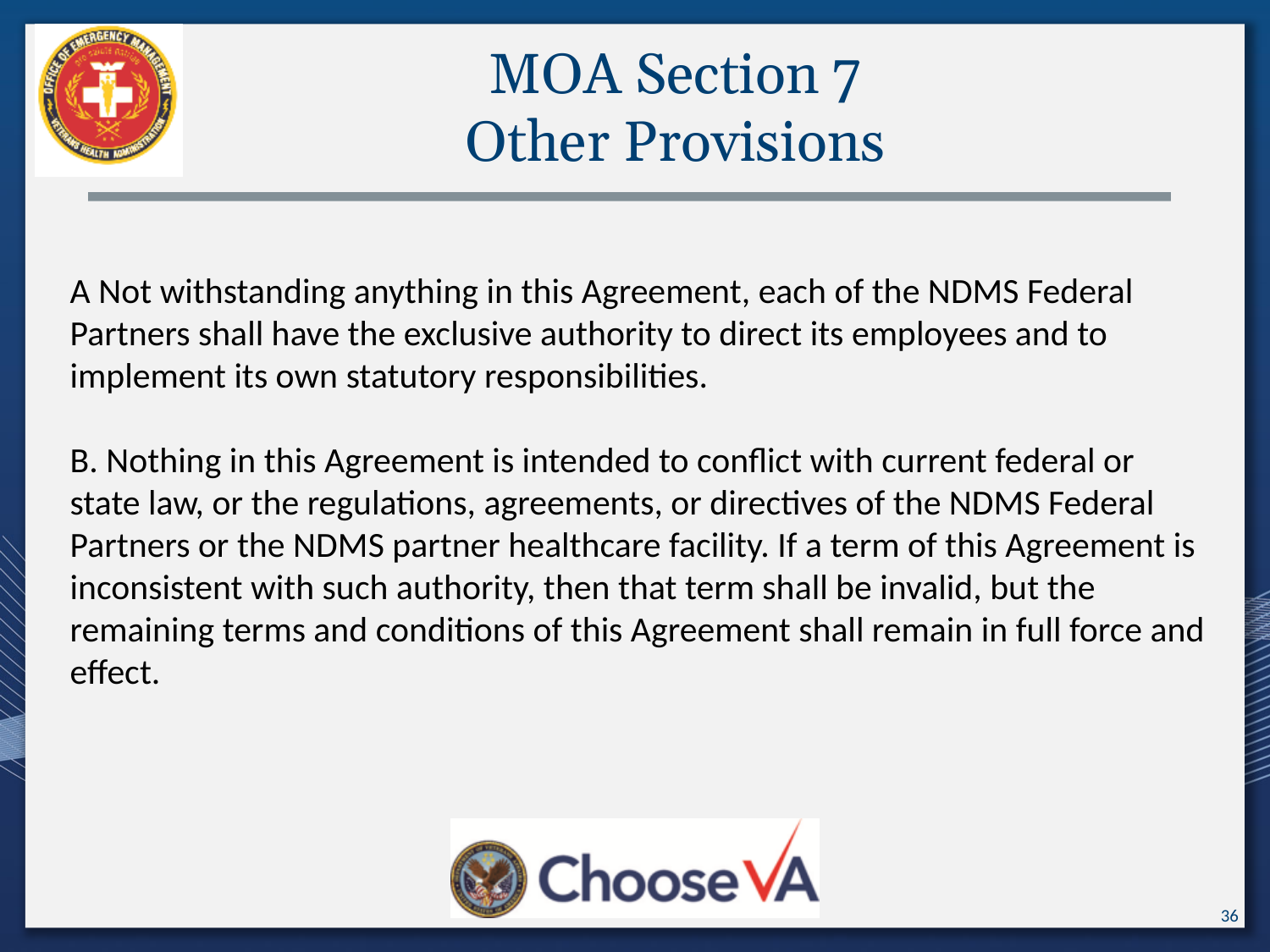

# MOA Section 7 Other Provisions
A Not withstanding anything in this Agreement, each of the NDMS Federal Partners shall have the exclusive authority to direct its employees and to implement its own statutory responsibilities.

B. Nothing in this Agreement is intended to conflict with current federal or state law, or the regulations, agreements, or directives of the NDMS Federal Partners or the NDMS partner healthcare facility. If a term of this Agreement is inconsistent with such authority, then that term shall be invalid, but the remaining terms and conditions of this Agreement shall remain in full force and effect.
36